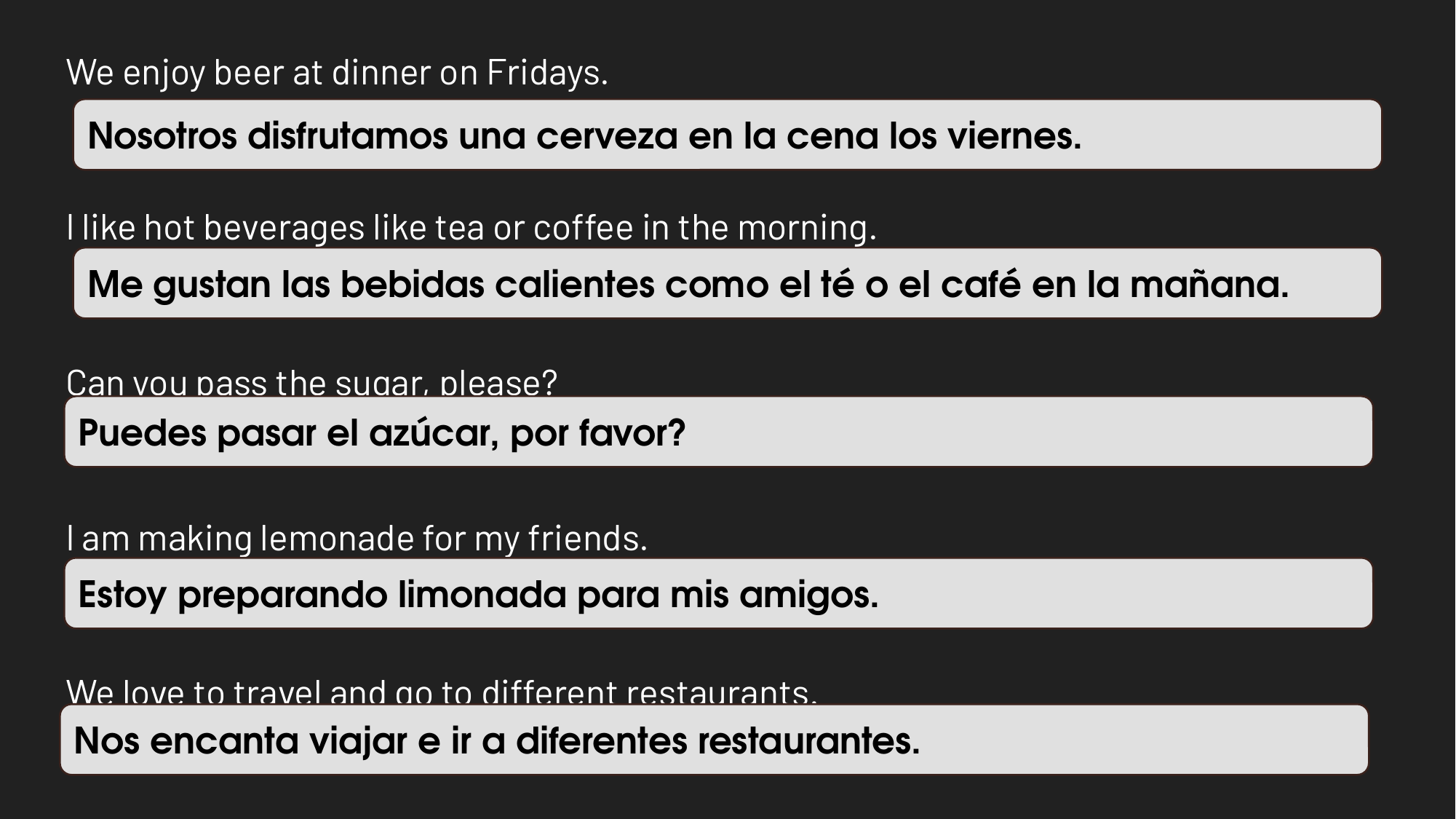

We enjoy beer at dinner on Fridays.

I like hot beverages like tea or coffee in the morning.

Can you pass the sugar, please?

I am making lemonade for my friends.

We love to travel and go to different restaurants.
Nosotros disfrutamos una cerveza en la cena los viernes.
Me gustan las bebidas calientes como el té o el café en la mañana.
Puedes pasar el azúcar, por favor?
Estoy preparando limonada para mis amigos.
Nos encanta viajar e ir a diferentes restaurantes.